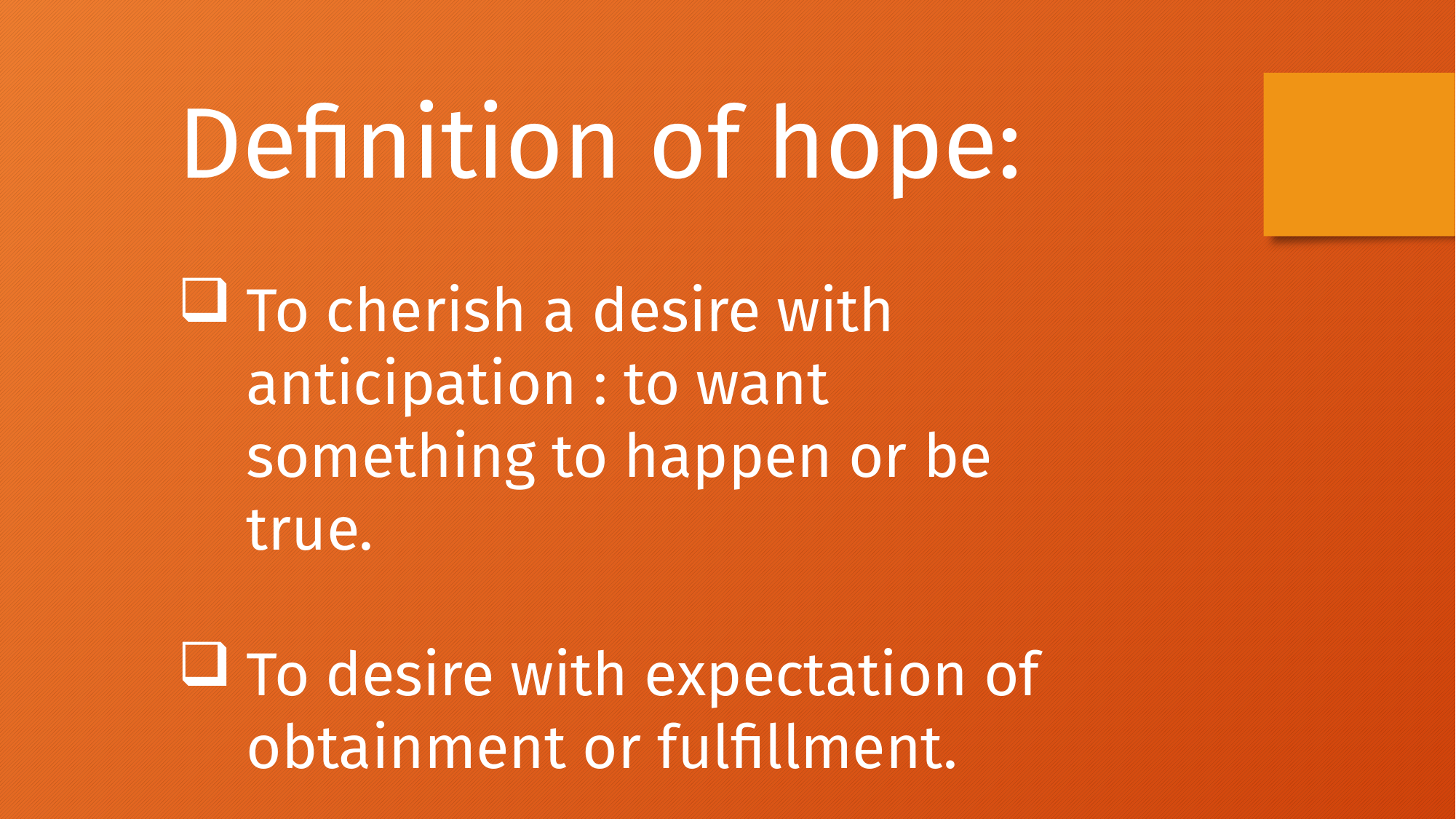

Definition of hope:

To cherish a desire with anticipation : to want something to happen or be true.

To desire with expectation of obtainment or fulfillment.